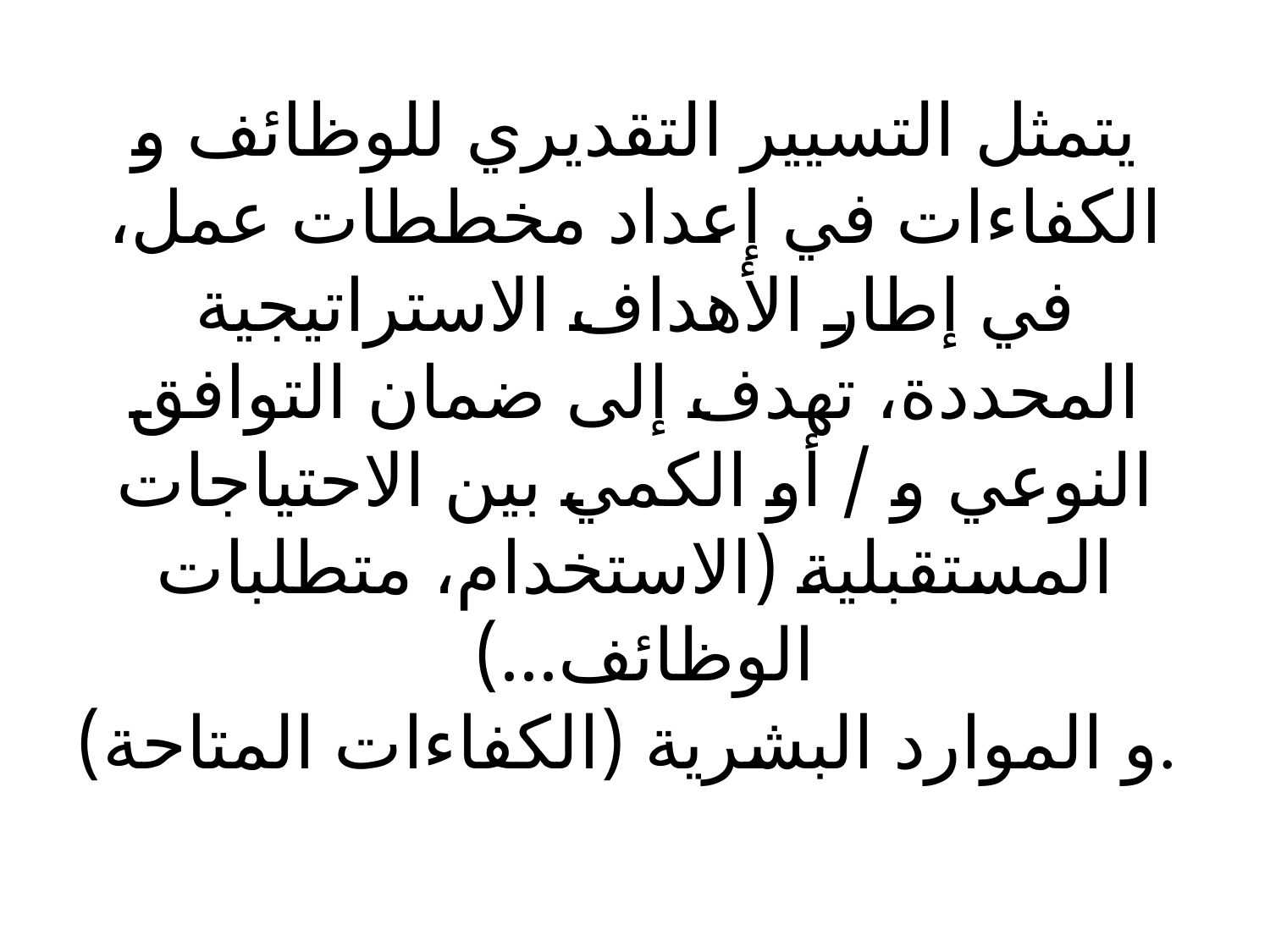

# يتمثل التسيير التقديري للوظائف و الكفاءات في إعداد مخططات عمل، في إطار الأهداف الاستراتيجية المحددة، تهدف إلى ضمان التوافق النوعي و / أو الكمي بين الاحتياجات المستقبلية (الاستخدام، متطلبات الوظائف...) و الموارد البشرية (الكفاءات المتاحة).